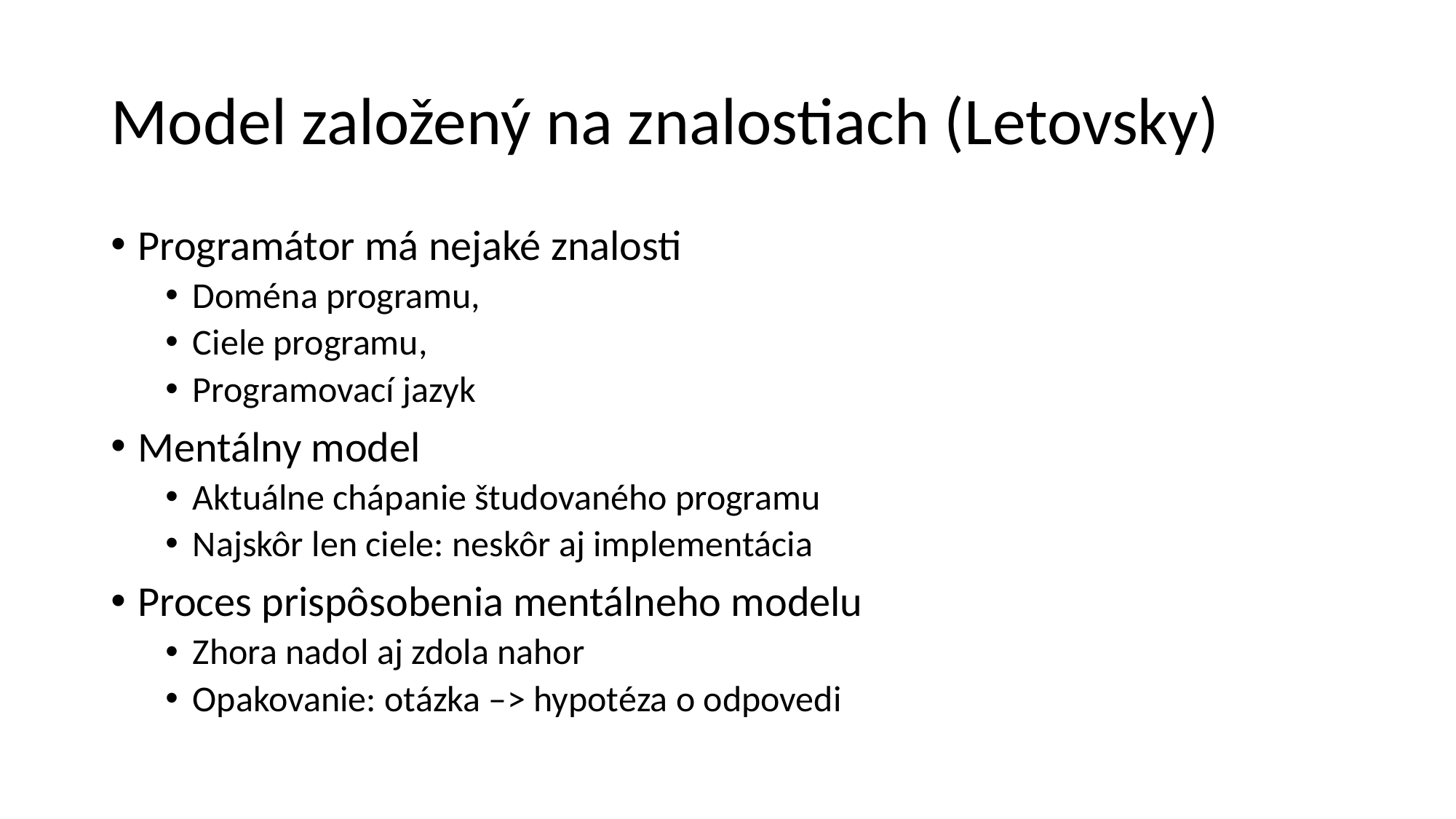

# Model založený na znalostiach (Letovsky)
Programátor má nejaké znalosti
Doména programu,
Ciele programu,
Programovací jazyk
Mentálny model
Aktuálne chápanie študovaného programu
Najskôr len ciele: neskôr aj implementácia
Proces prispôsobenia mentálneho modelu
Zhora nadol aj zdola nahor
Opakovanie: otázka –> hypotéza o odpovedi